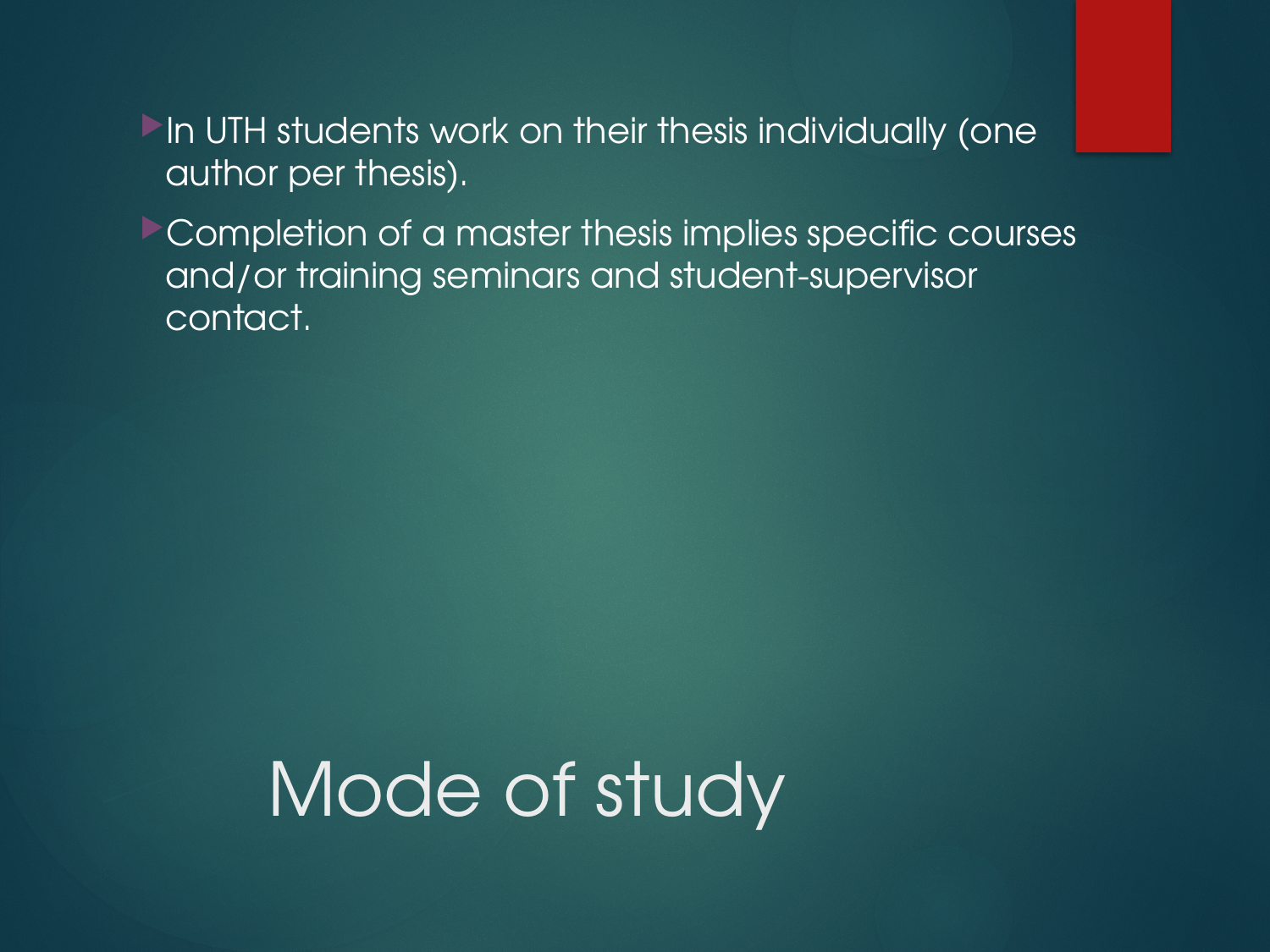

In UTH students work on their thesis individually (one author per thesis).
Completion of a master thesis implies specific courses and/or training seminars and student-supervisor contact.
# Mode of study